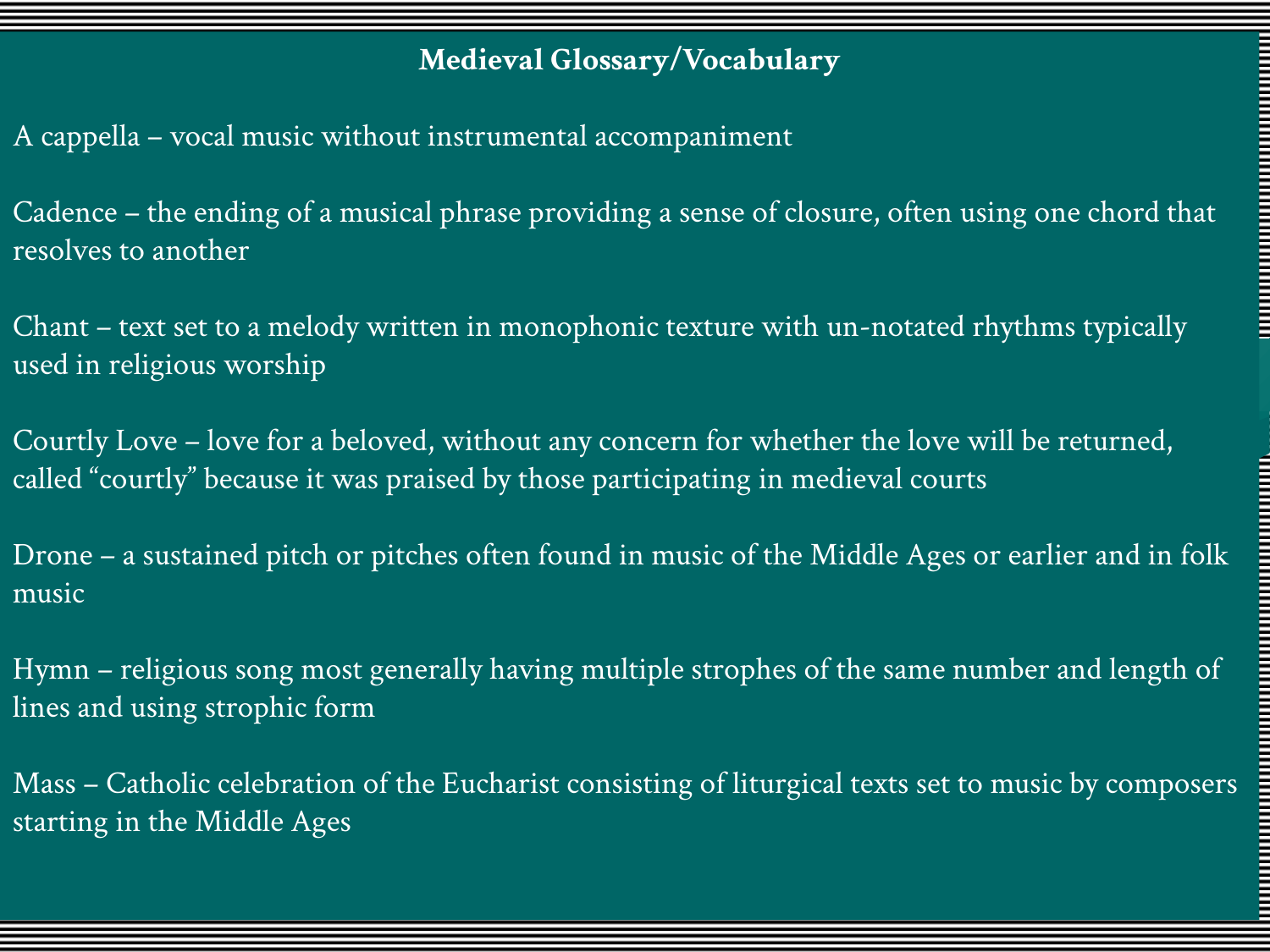

Medieval Glossary/Vocabulary

A cappella – vocal music without instrumental accompaniment

Cadence – the ending of a musical phrase providing a sense of closure, often using one chord that resolves to another

Chant – text set to a melody written in monophonic texture with un-notated rhythms typically used in religious worship

Courtly Love – love for a beloved, without any concern for whether the love will be returned, called “courtly” because it was praised by those participating in medieval courts

Drone – a sustained pitch or pitches often found in music of the Middle Ages or earlier and in folk music

Hymn – religious song most generally having multiple strophes of the same number and length of lines and using strophic form

Mass – Catholic celebration of the Eucharist consisting of liturgical texts set to music by composers starting in the Middle Ages